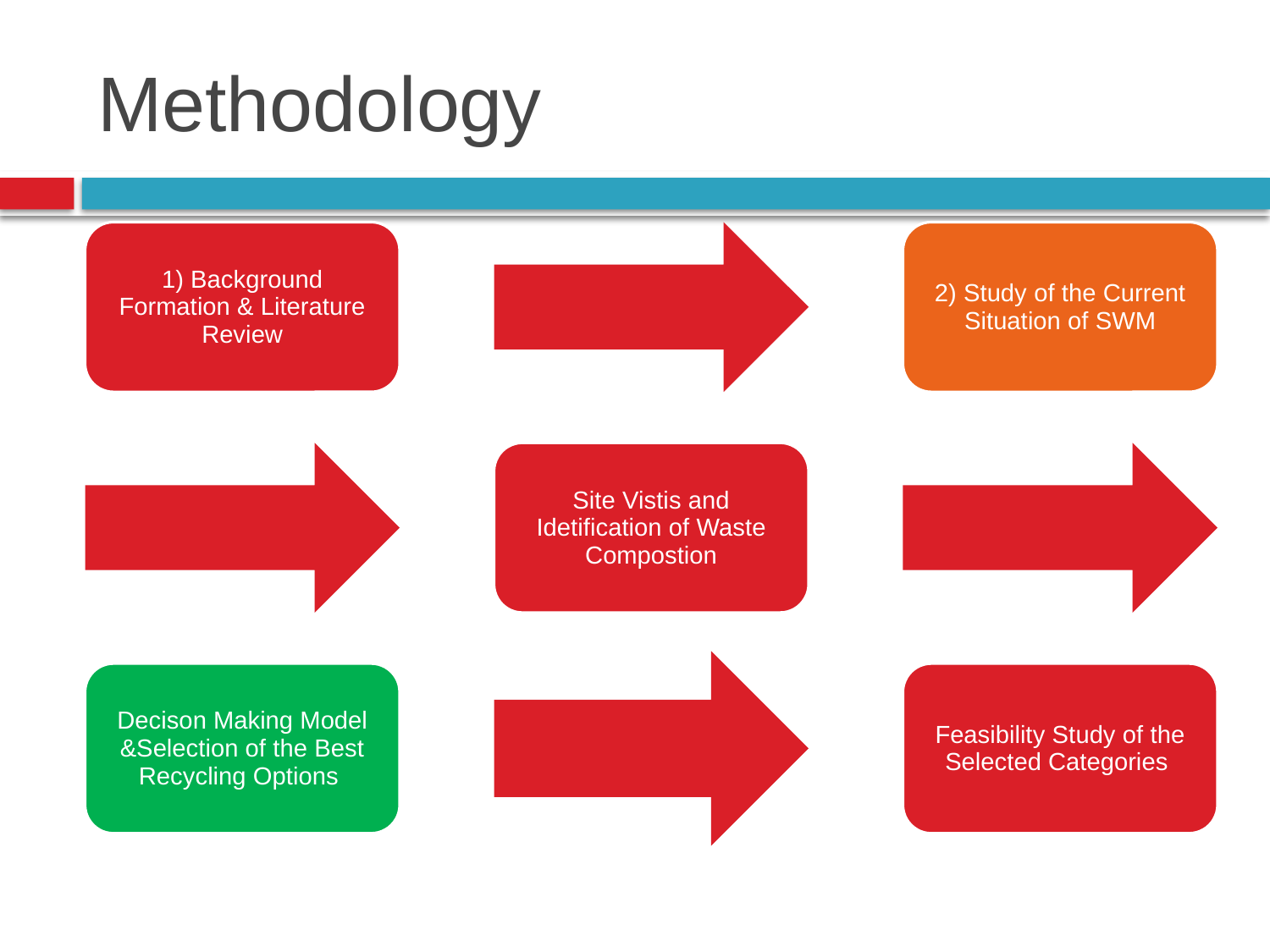

# Methodology
1) Background Formation & Literature Review
2) Study of the Current Situation of SWM
Site Vistis and Idetification of Waste Compostion
Decison Making Model &Selection of the Best Recycling Options
Feasibility Study of the Selected Categories